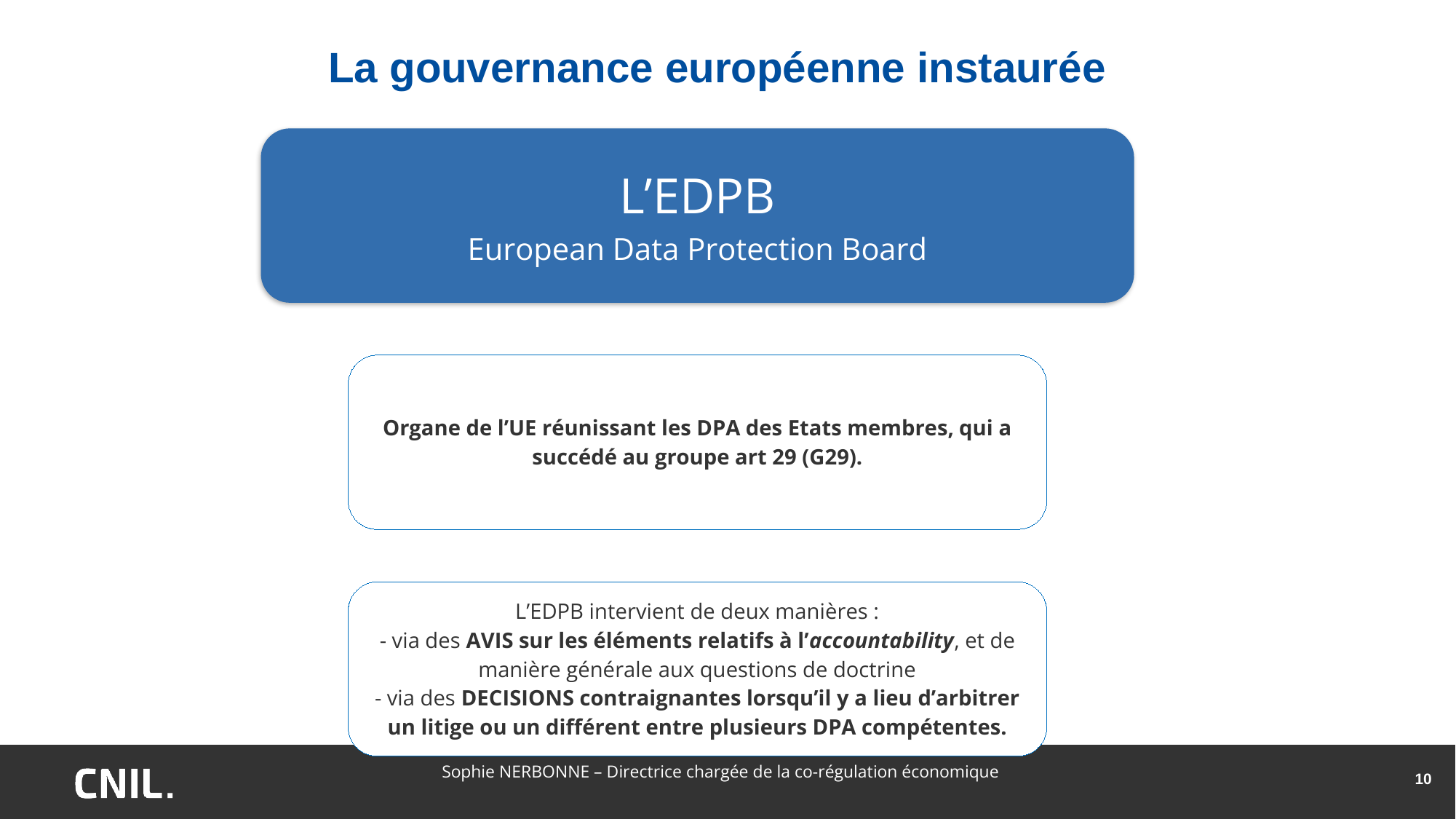

# La gouvernance européenne instaurée
L’EDPB
European Data Protection Board
Organe de l’UE réunissant les DPA des Etats membres, qui a succédé au groupe art 29 (G29).
L’EDPB intervient de deux manières :
- via des AVIS sur les éléments relatifs à l’accountability, et de manière générale aux questions de doctrine
- via des DECISIONS contraignantes lorsqu’il y a lieu d’arbitrer un litige ou un différent entre plusieurs DPA compétentes.
Sophie NERBONNE – Directrice chargée de la co-régulation économique
10